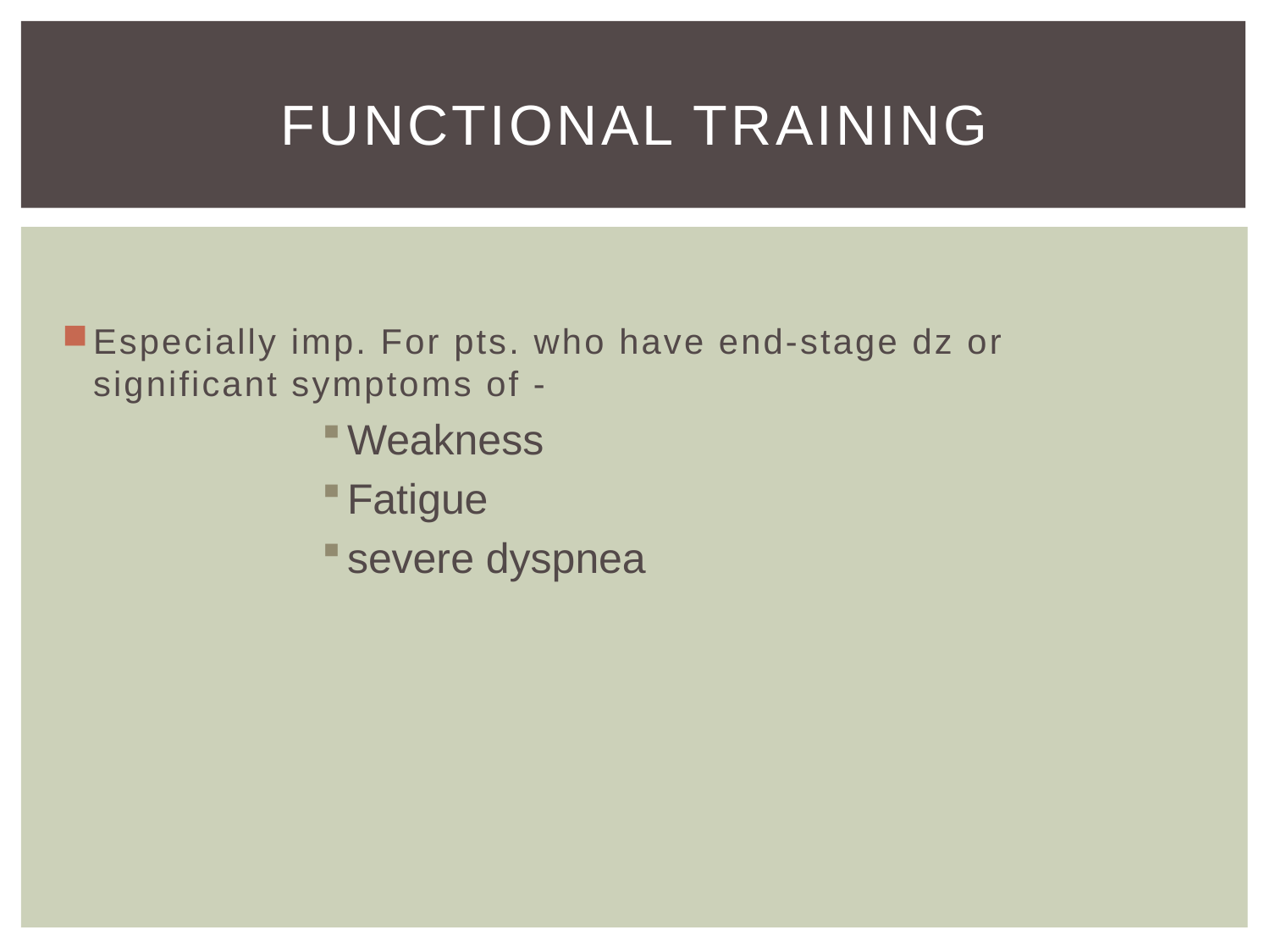

# Functional training
Especially imp. For pts. who have end-stage dz or significant symptoms of -
Weakness
Fatigue
severe dyspnea